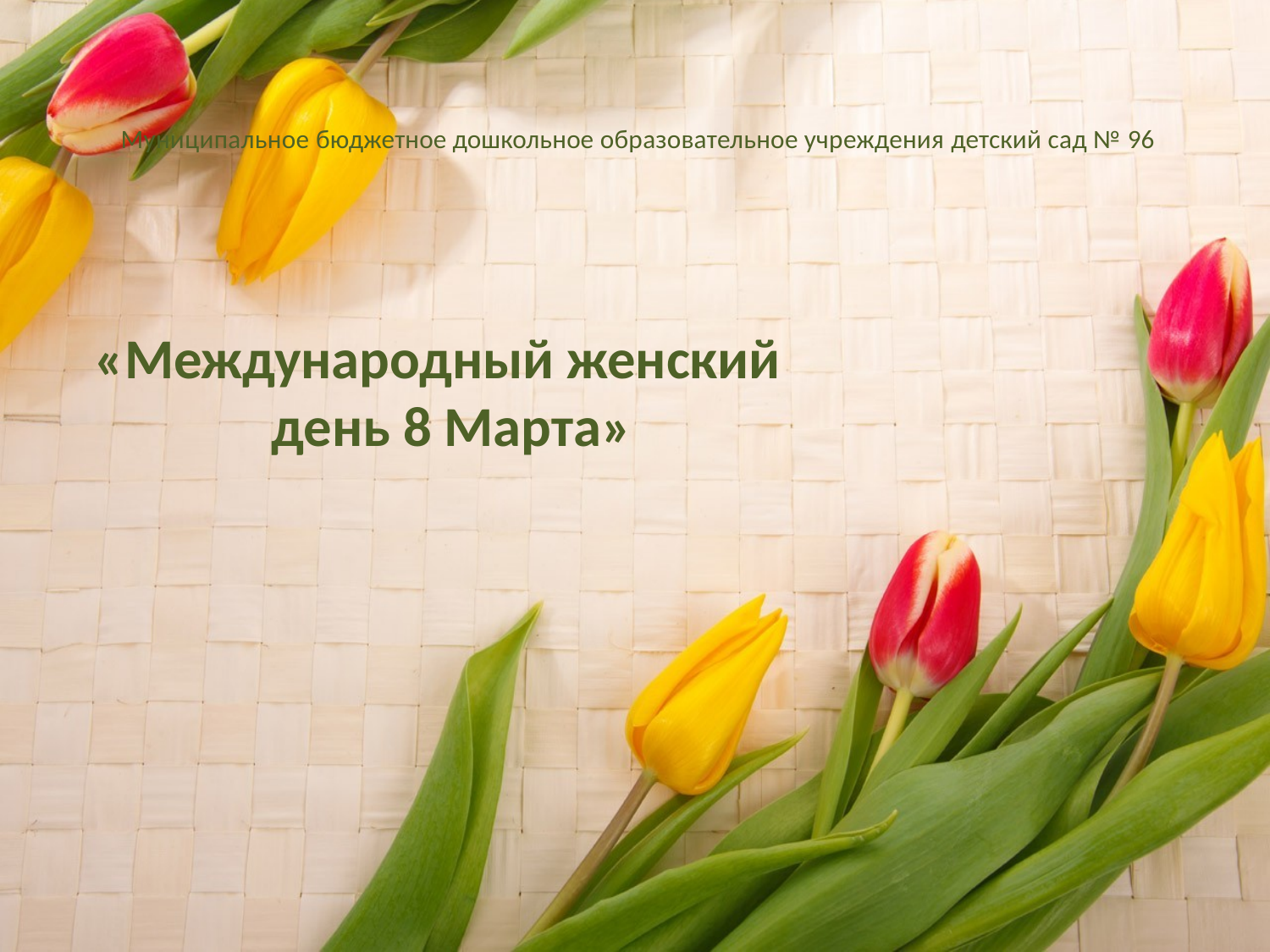

Муниципальное бюджетное дошкольное образовательное учреждения детский сад № 96
# «Международный женский  день 8 Марта»